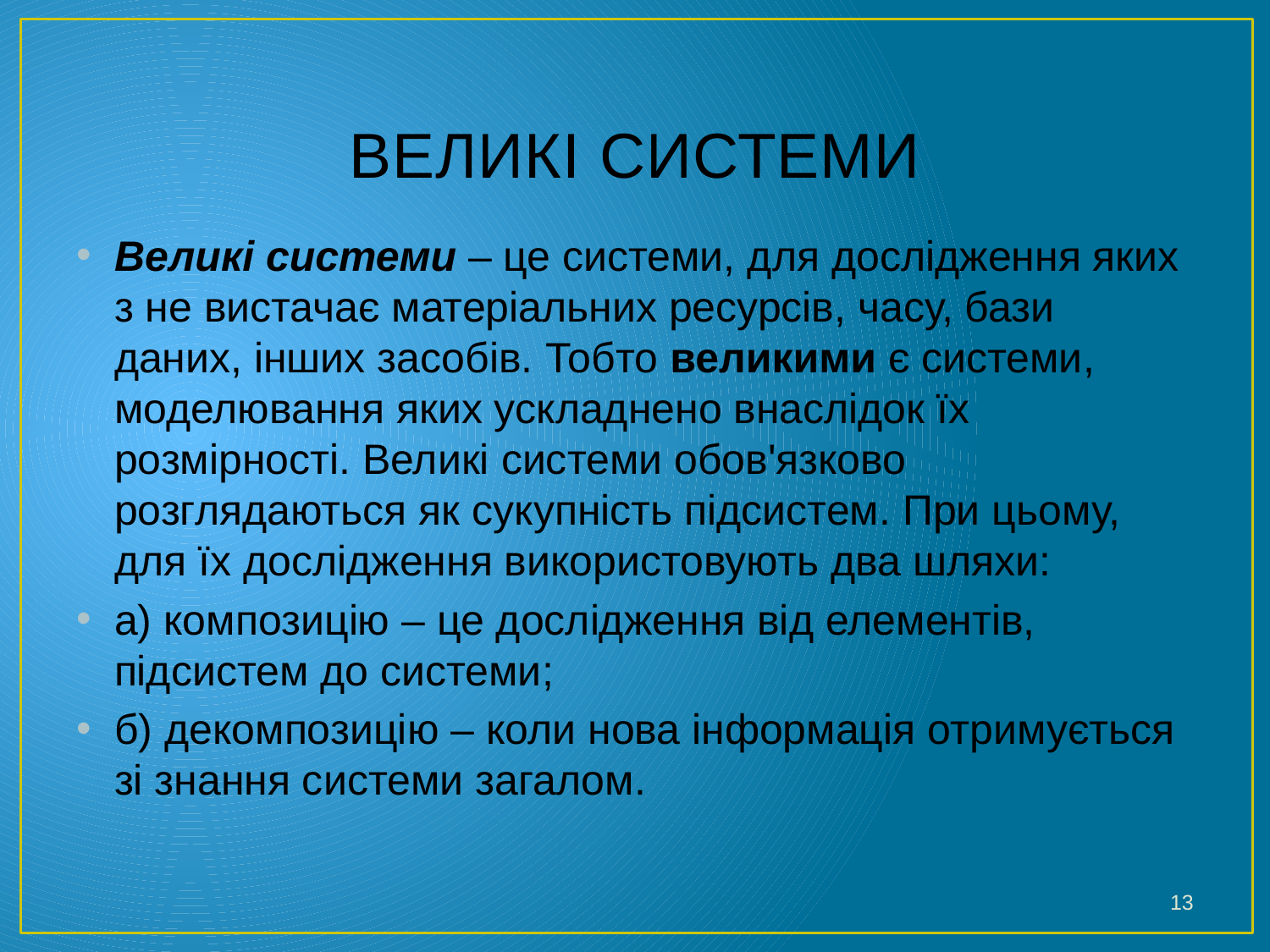

# ВЕЛИКІ СИСТЕМИ
Великі системи – це системи, для дослідження яких з не вистачає матеріальних ресурсів, часу, бази даних, інших засобів. Тобто великими є системи, моделювання яких ускладнено внаслідок їх розмірності. Великі системи обов'язково розглядаються як сукупність підсистем. При цьому, для їх дослідження використовують два шляхи:
а) композицію – це дослідження від елементів, підсистем до системи;
б) декомпозицію – коли нова інформація отримується зі знання системи загалом.

13